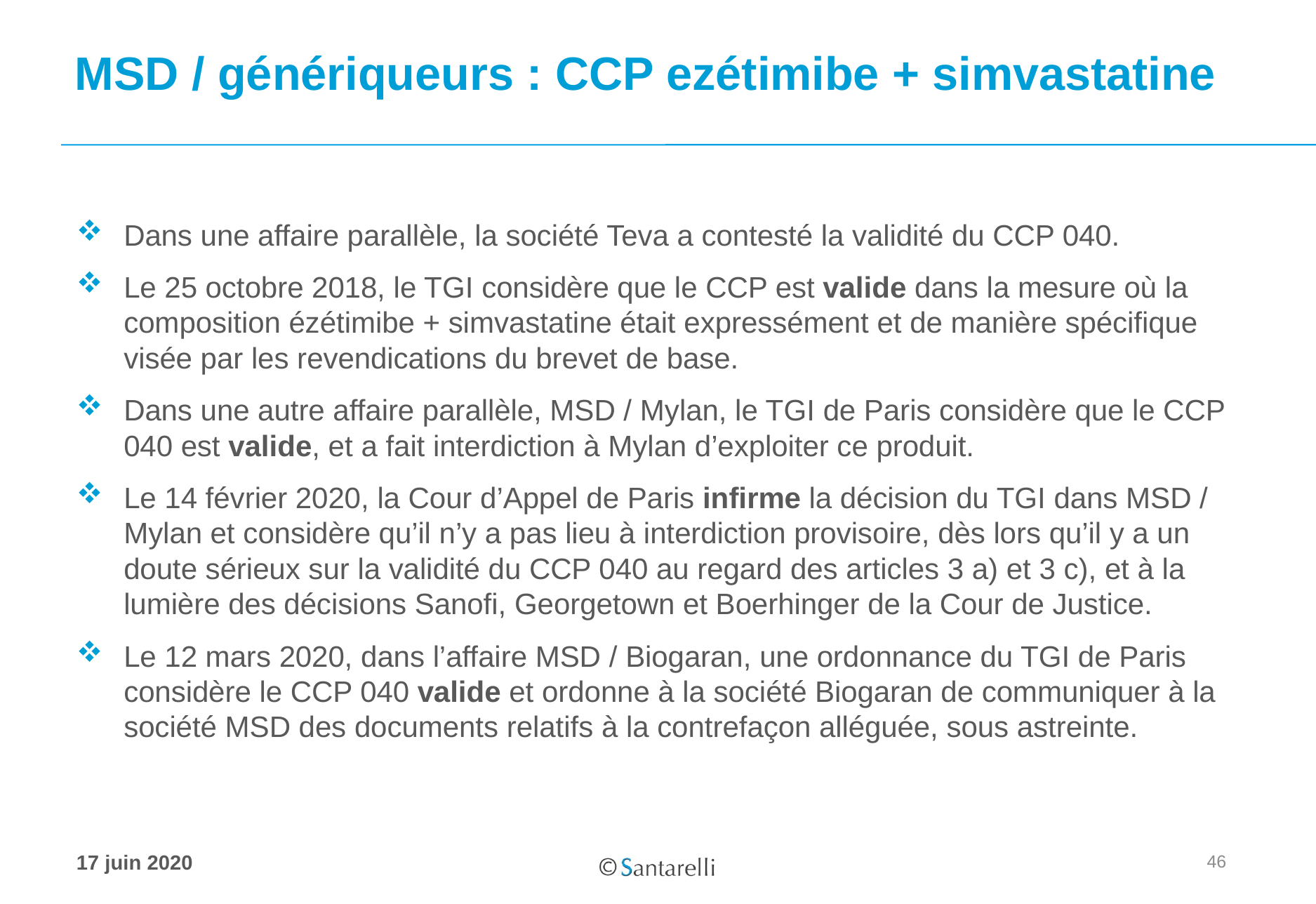

# MSD / génériqueurs : CCP ezétimibe + simvastatine
Dans une affaire parallèle, la société Teva a contesté la validité du CCP 040.
Le 25 octobre 2018, le TGI considère que le CCP est valide dans la mesure où la composition ézétimibe + simvastatine était expressément et de manière spécifique visée par les revendications du brevet de base.
Dans une autre affaire parallèle, MSD / Mylan, le TGI de Paris considère que le CCP 040 est valide, et a fait interdiction à Mylan d’exploiter ce produit.
Le 14 février 2020, la Cour d’Appel de Paris infirme la décision du TGI dans MSD / Mylan et considère qu’il n’y a pas lieu à interdiction provisoire, dès lors qu’il y a un doute sérieux sur la validité du CCP 040 au regard des articles 3 a) et 3 c), et à la lumière des décisions Sanofi, Georgetown et Boerhinger de la Cour de Justice.
Le 12 mars 2020, dans l’affaire MSD / Biogaran, une ordonnance du TGI de Paris considère le CCP 040 valide et ordonne à la société Biogaran de communiquer à la société MSD des documents relatifs à la contrefaçon alléguée, sous astreinte.
46
17 juin 2020